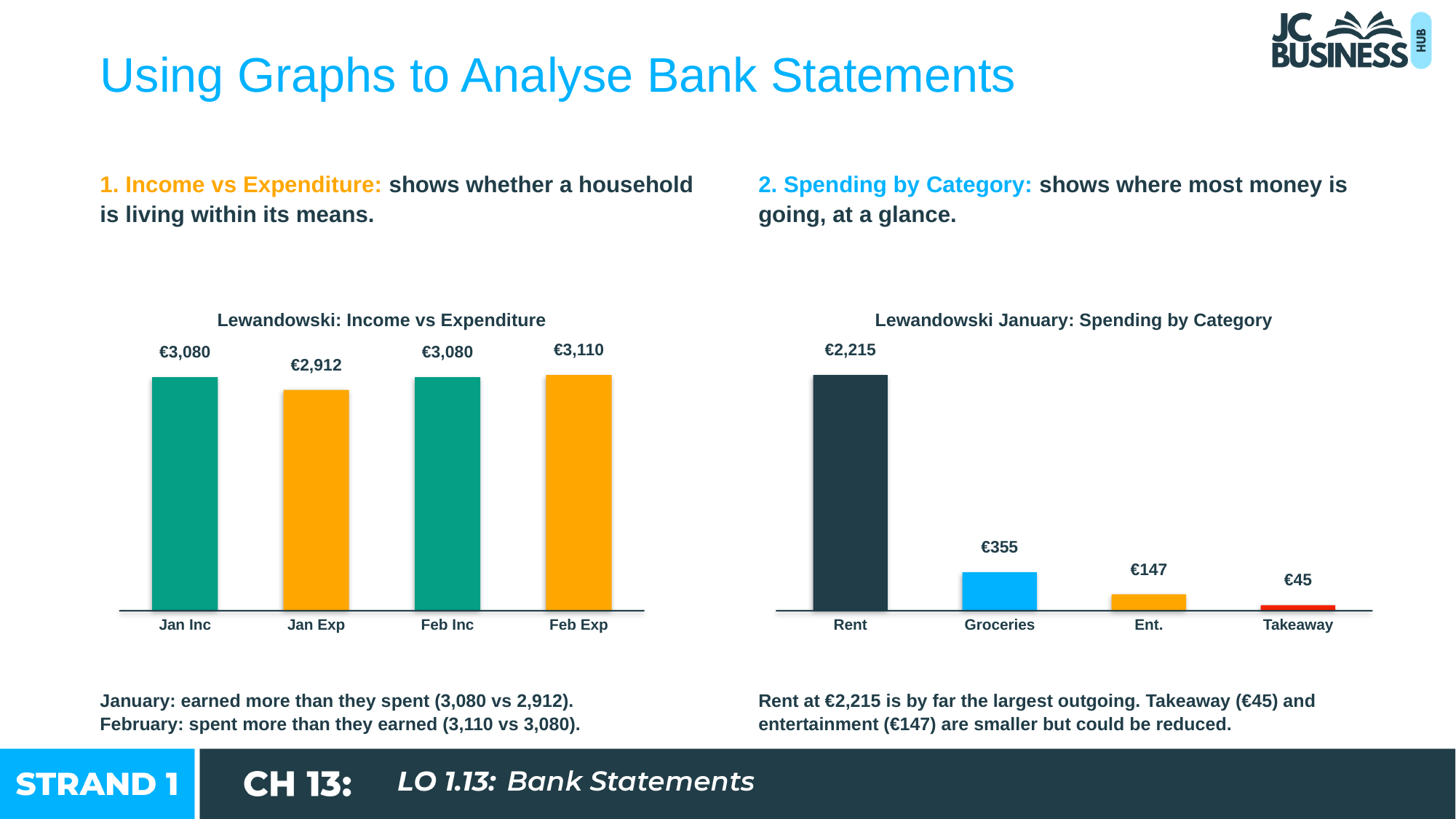

Using Graphs to Analyse Bank Statements
1. Income vs Expenditure: shows whether a household is living within its means.
2. Spending by Category: shows where most money is going, at a glance.
Lewandowski: Income vs Expenditure
Lewandowski January: Spending by Category
€3,110
€2,215
€3,080
€3,080
€2,912

€355
€147
€45

Jan Inc
Jan Exp
Feb Inc
Feb Exp
Rent
Groceries
Ent.
Takeaway
January: earned more than they spent (3,080 vs 2,912).
February: spent more than they earned (3,110 vs 3,080).
Rent at €2,215 is by far the largest outgoing. Takeaway (€45) and entertainment (€147) are smaller but could be reduced.